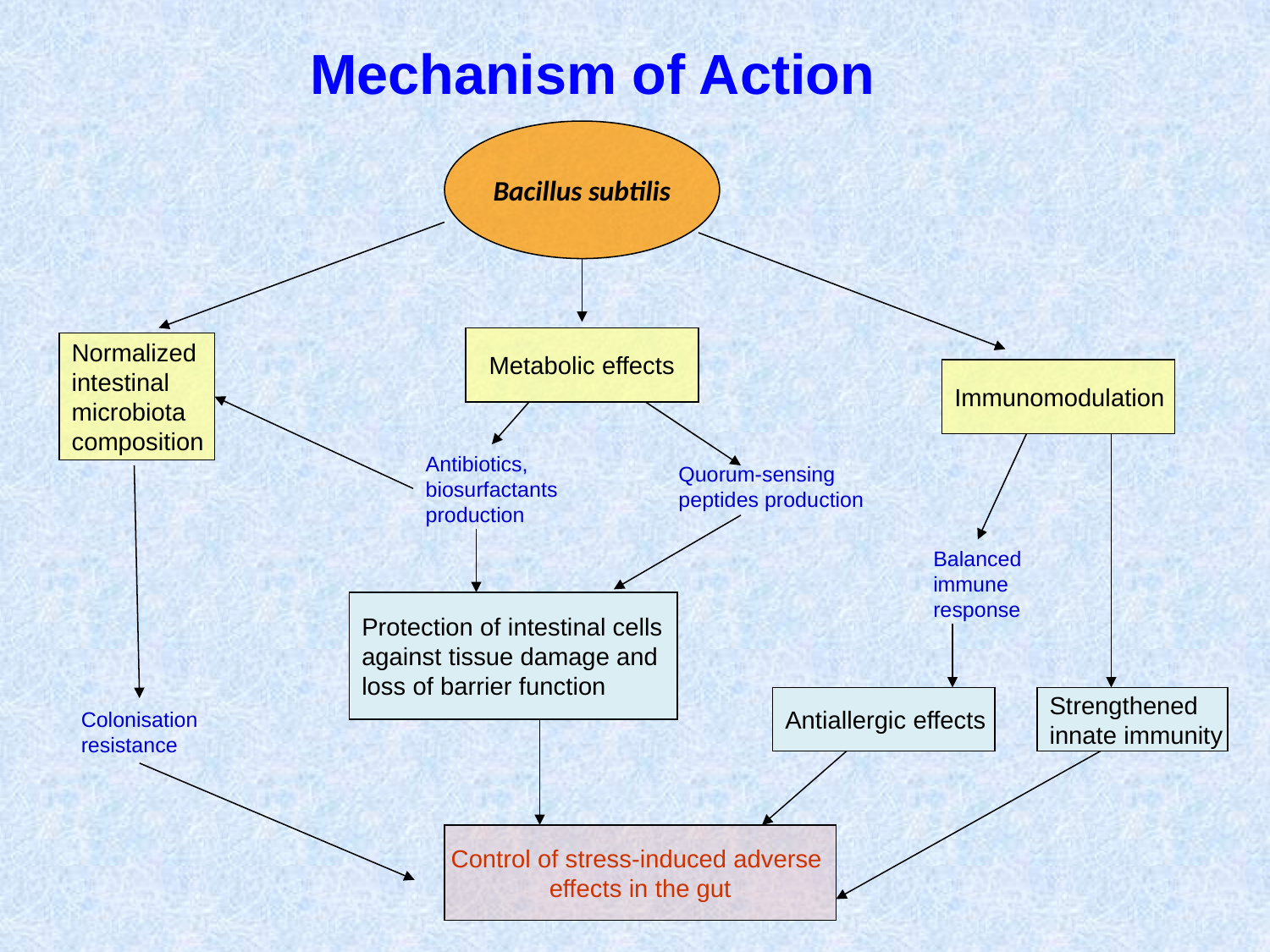

Mechanism of Action
Bacillus subtilis
Metabolic effects
Normalized
intestinal
microbiota
composition
Immunomodulation
Antibiotics,
biosurfactants
production
Quorum-sensing
peptides production
Balanced
immune
response
Protection of intestinal cells
against tissue damage and
loss of barrier function

Antiallergic effects

Strengthened
innate immunity

Colonisation
resistance
Control of stress-induced adverse
effects in the gut